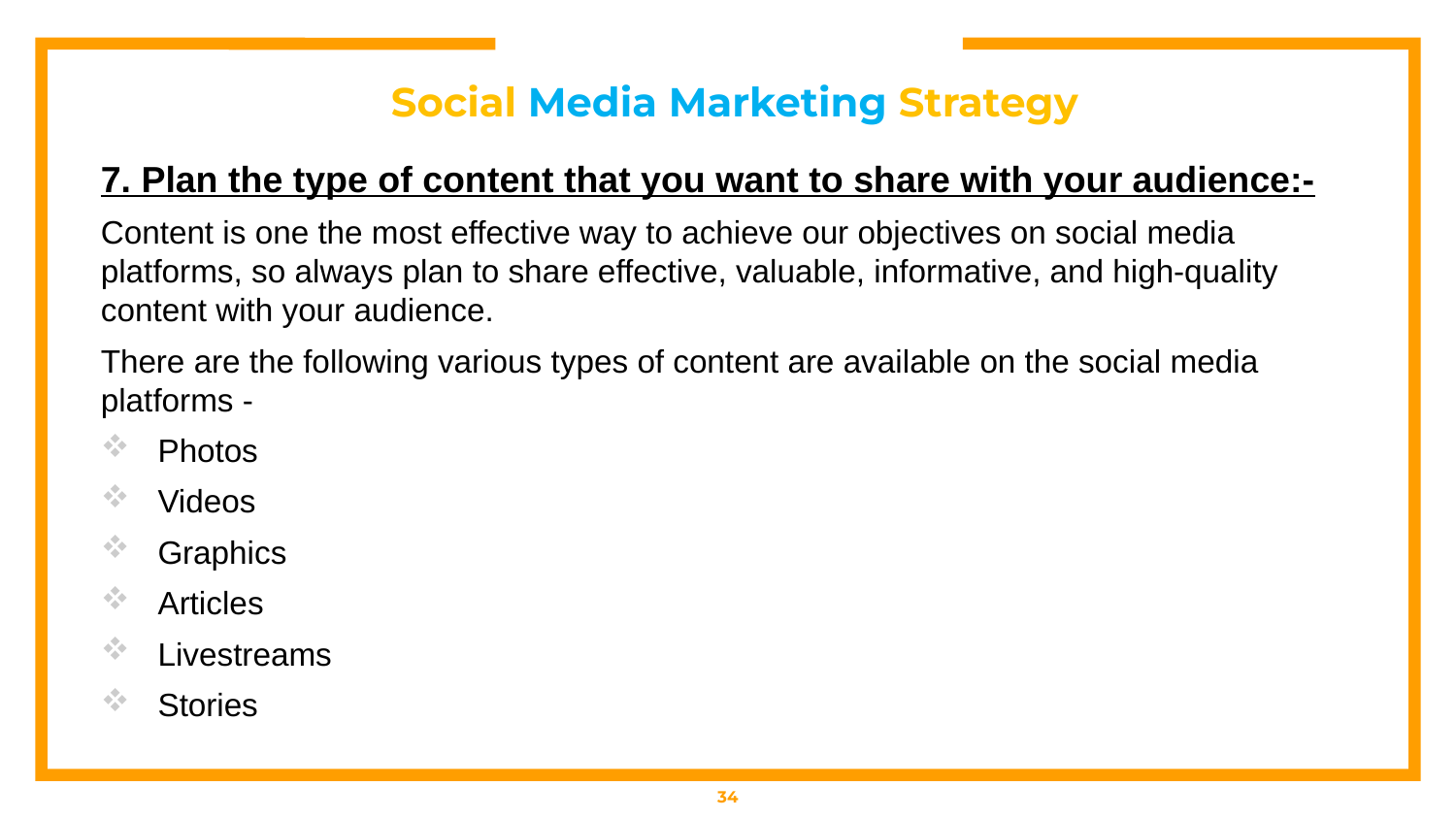

# Social Media Marketing Strategy
7. Plan the type of content that you want to share with your audience:-
Content is one the most effective way to achieve our objectives on social media platforms, so always plan to share effective, valuable, informative, and high-quality content with your audience.
There are the following various types of content are available on the social media platforms -
Photos
Videos
Graphics
Articles
Livestreams
Stories

34